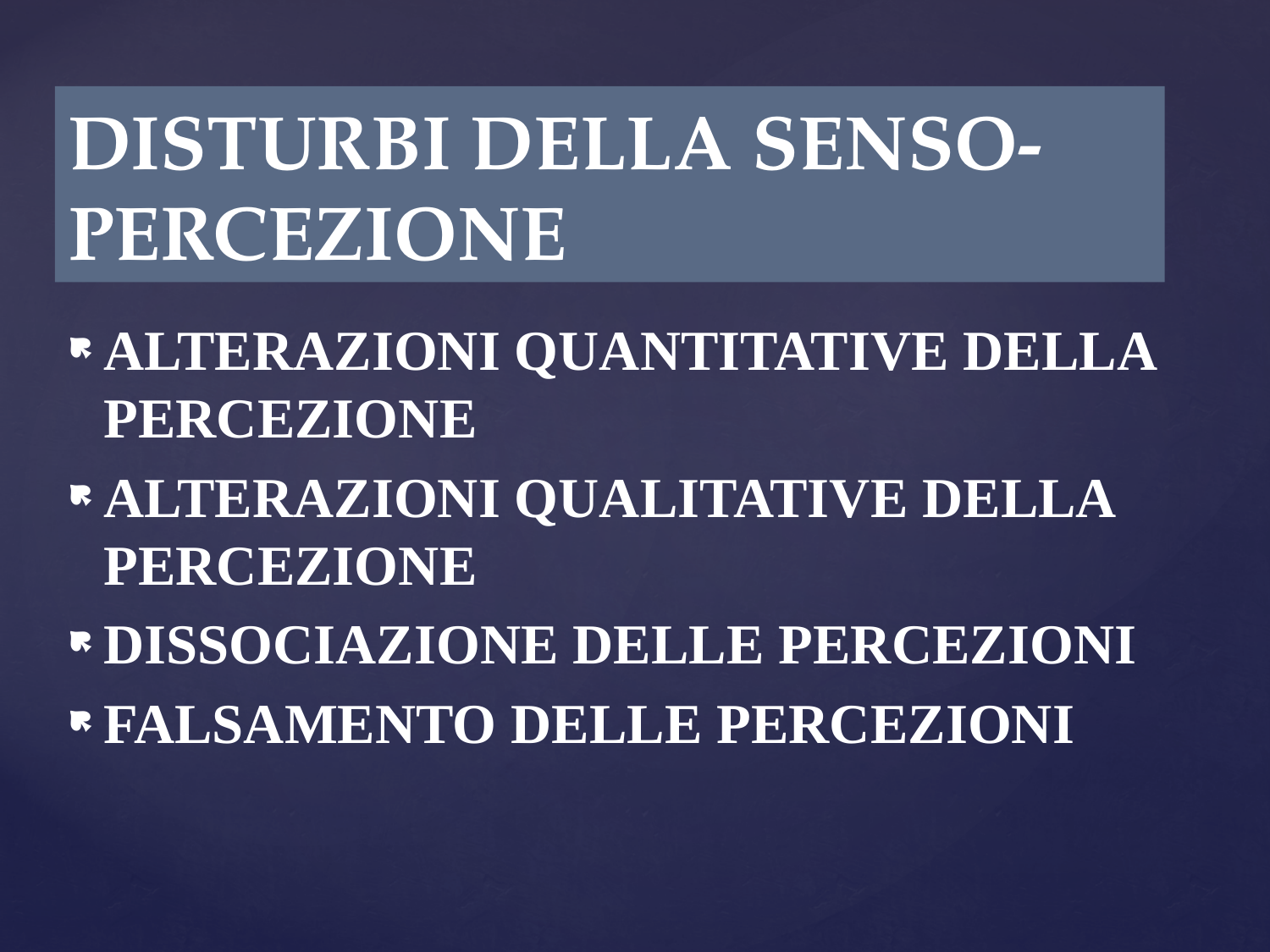

# DISTURBI DELLA SENSO-PERCEZIONE
ALTERAZIONI QUANTITATIVE DELLA PERCEZIONE
ALTERAZIONI QUALITATIVE DELLA PERCEZIONE
DISSOCIAZIONE DELLE PERCEZIONI
FALSAMENTO DELLE PERCEZIONI